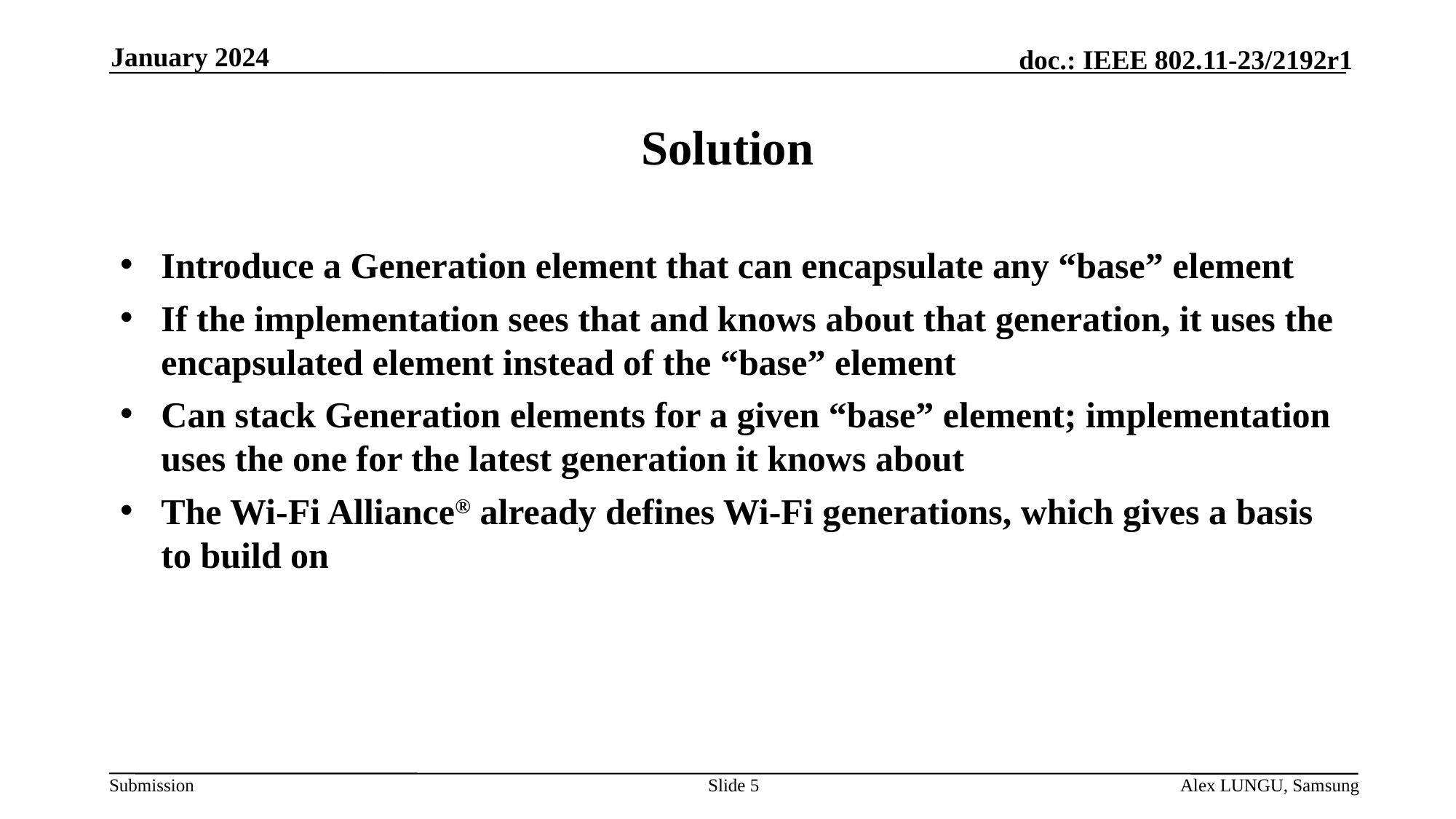

January 2024
# Solution
Introduce a Generation element that can encapsulate any “base” element
If the implementation sees that and knows about that generation, it uses the encapsulated element instead of the “base” element
Can stack Generation elements for a given “base” element; implementation uses the one for the latest generation it knows about
The Wi-Fi Alliance® already defines Wi-Fi generations, which gives a basis to build on
Slide 5
Alex LUNGU, Samsung